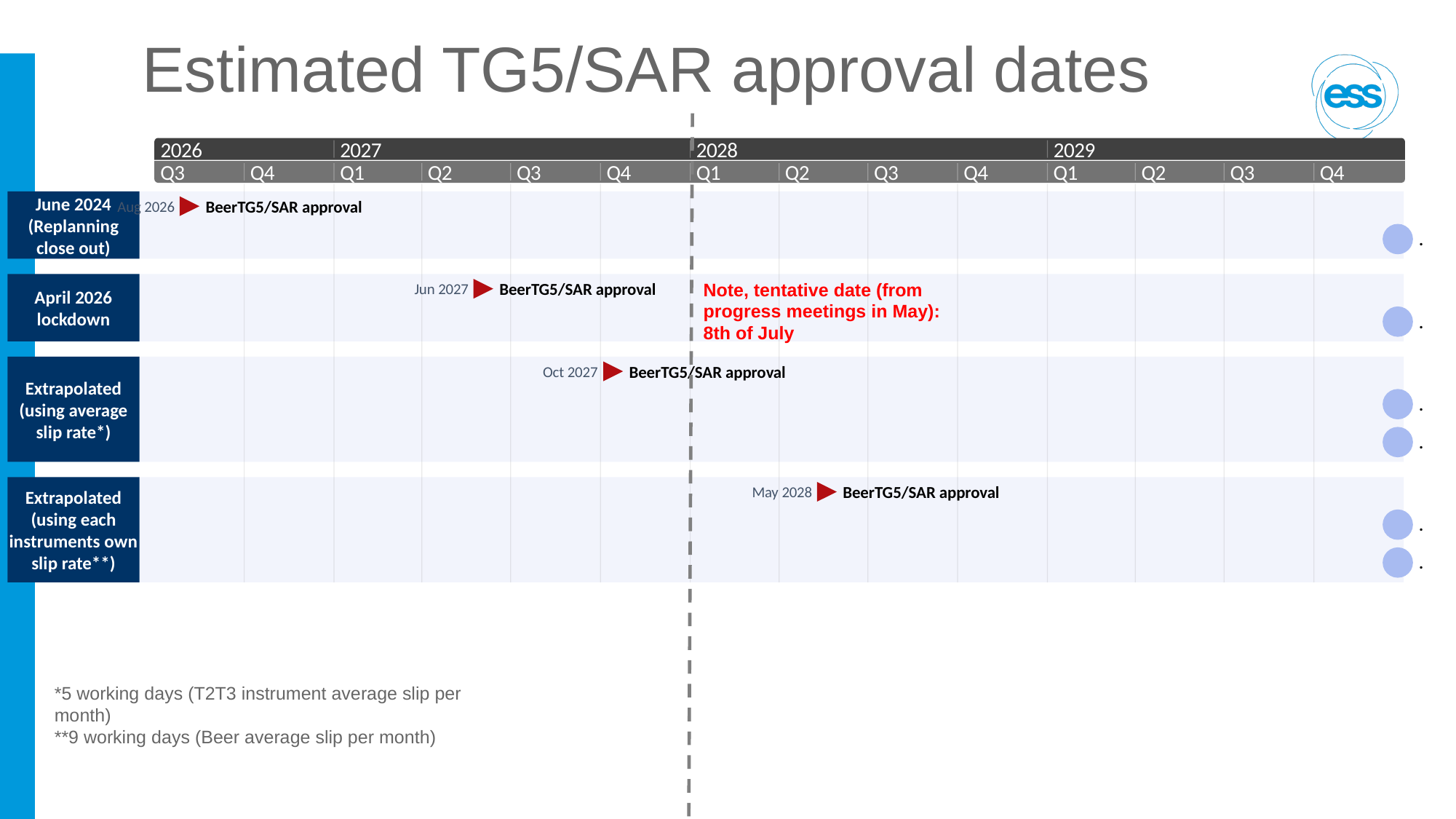

0 days
0 days
0 days
Dec 2029
Dec 2029
Dec 2029
Dec 2029
Dec 2029
Dec 2029
0 days
0 days
0 days
0 days
0 days
0 days
0 days
2026

2029
# Estimated TG5/SAR approval dates
2026
2027
2028
2029

Today
Q3
Q4
Q1
Q2
Q3
Q4
Q1
Q2
Q3
Q4
Q1
Q2
Q3
Q4

June 2024 (Replanning close out)
BeerTG5/SAR approval

Aug 2026

.
Note, tentative date (from progress meetings in May): 8th of July

BeerTG5/SAR approval

Jun 2027
April 2026 lockdown

.

BeerTG5/SAR approval

Oct 2027
Extrapolated (using average slip rate*)

.

.

BeerTG5/SAR approval

May 2028
Extrapolated (using each instruments own slip rate**)

.

.
*5 working days (T2T3 instrument average slip per month)
**9 working days (Beer average slip per month)